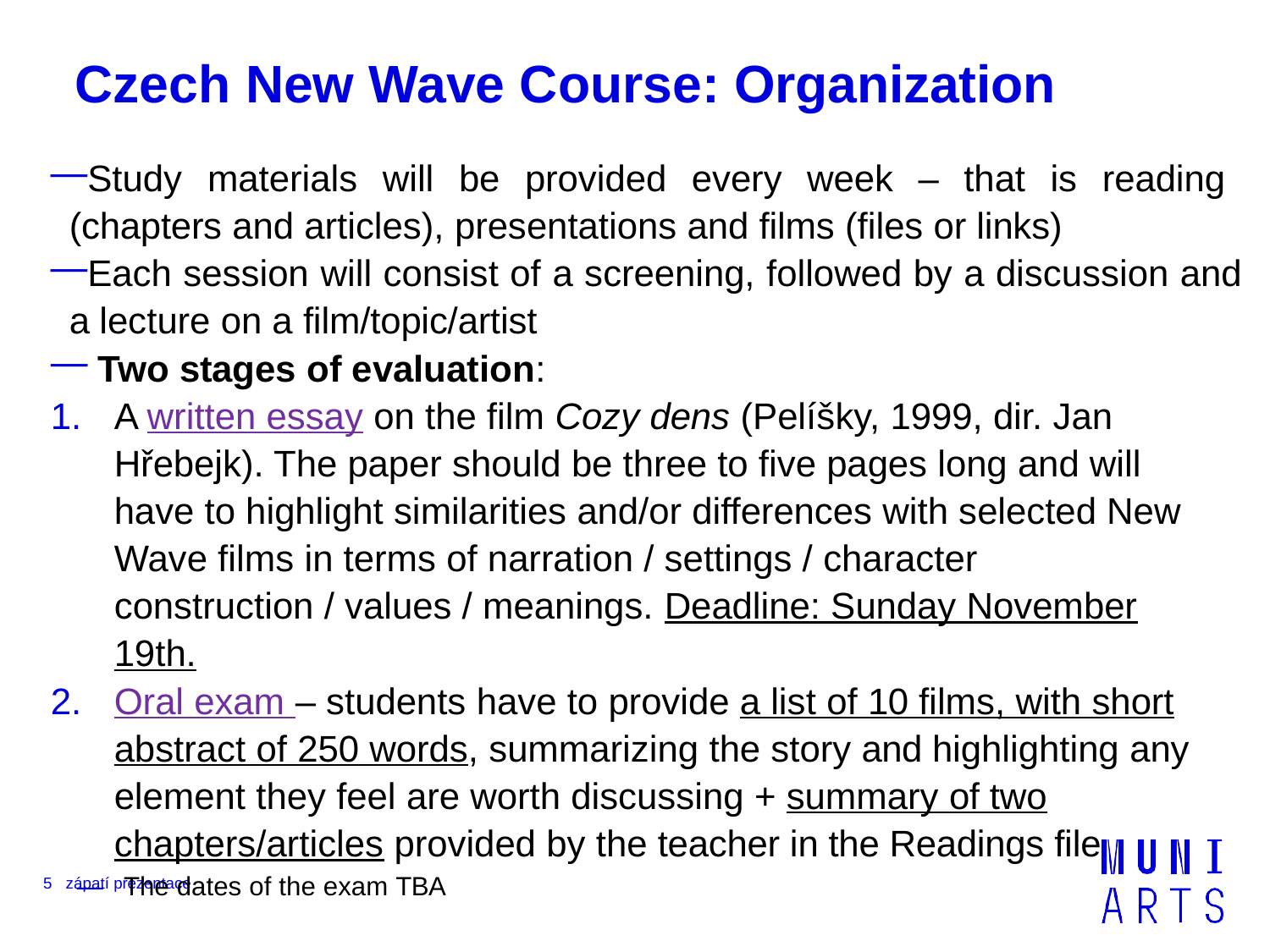

# Czech New Wave Course: Organization
Study materials will be provided every week – that is reading (chapters and articles), presentations and films (files or links)
Each session will consist of a screening, followed by a discussion and a lecture on a film/topic/artist
 Two stages of evaluation:
A written essay on the film Cozy dens (Pelíšky, 1999, dir. Jan Hřebejk). The paper should be three to five pages long and will have to highlight similarities and/or differences with selected New Wave films in terms of narration / settings / character construction / values / meanings. Deadline: Sunday November 19th.
Oral exam – students have to provide a list of 10 films, with short abstract of 250 words, summarizing the story and highlighting any element they feel are worth discussing + summary of two chapters/articles provided by the teacher in the Readings file
—	The dates of the exam TBA
5  zápatí prezentace